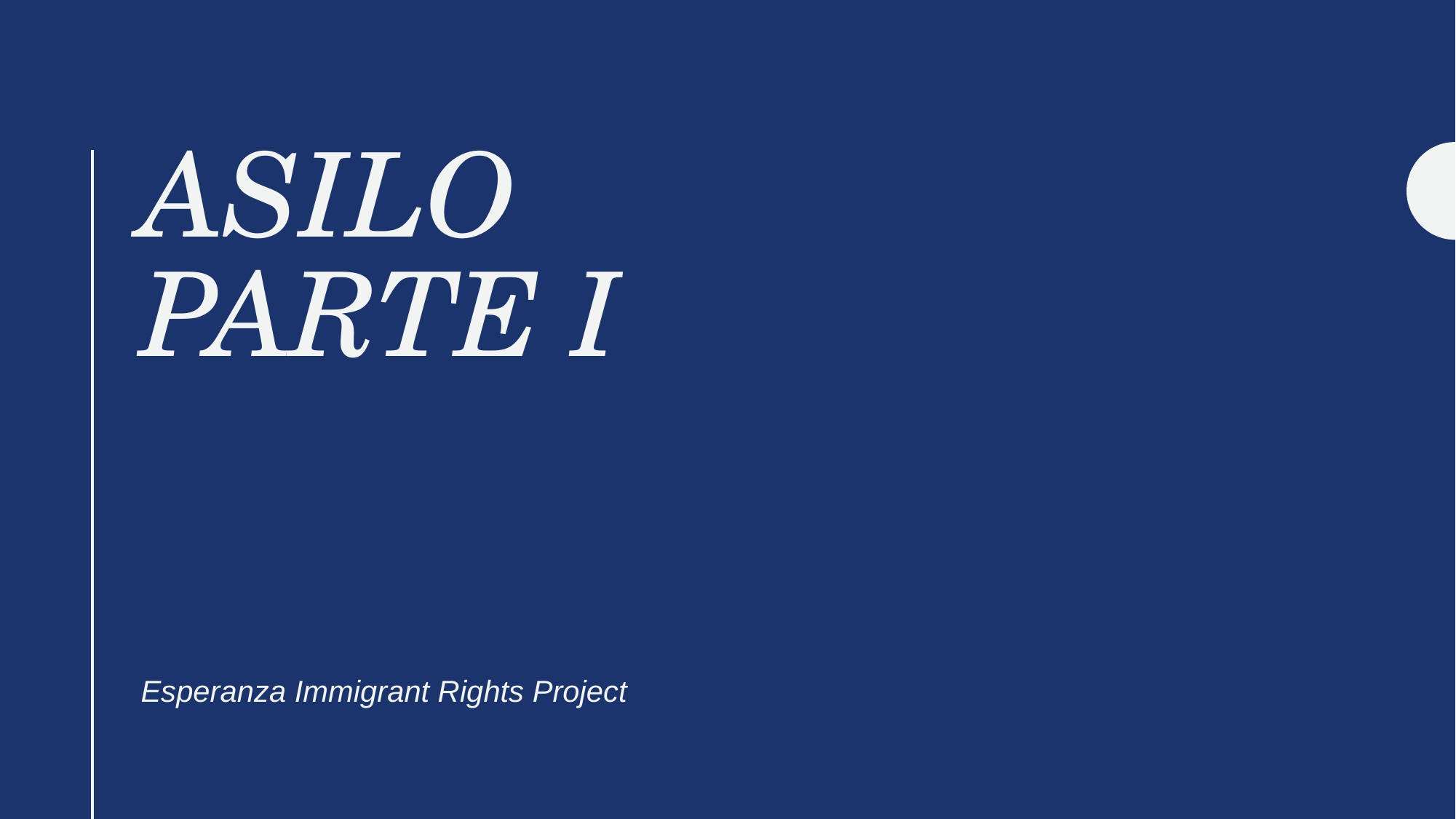

# Asilo PARTe I
Esperanza Immigrant Rights Project